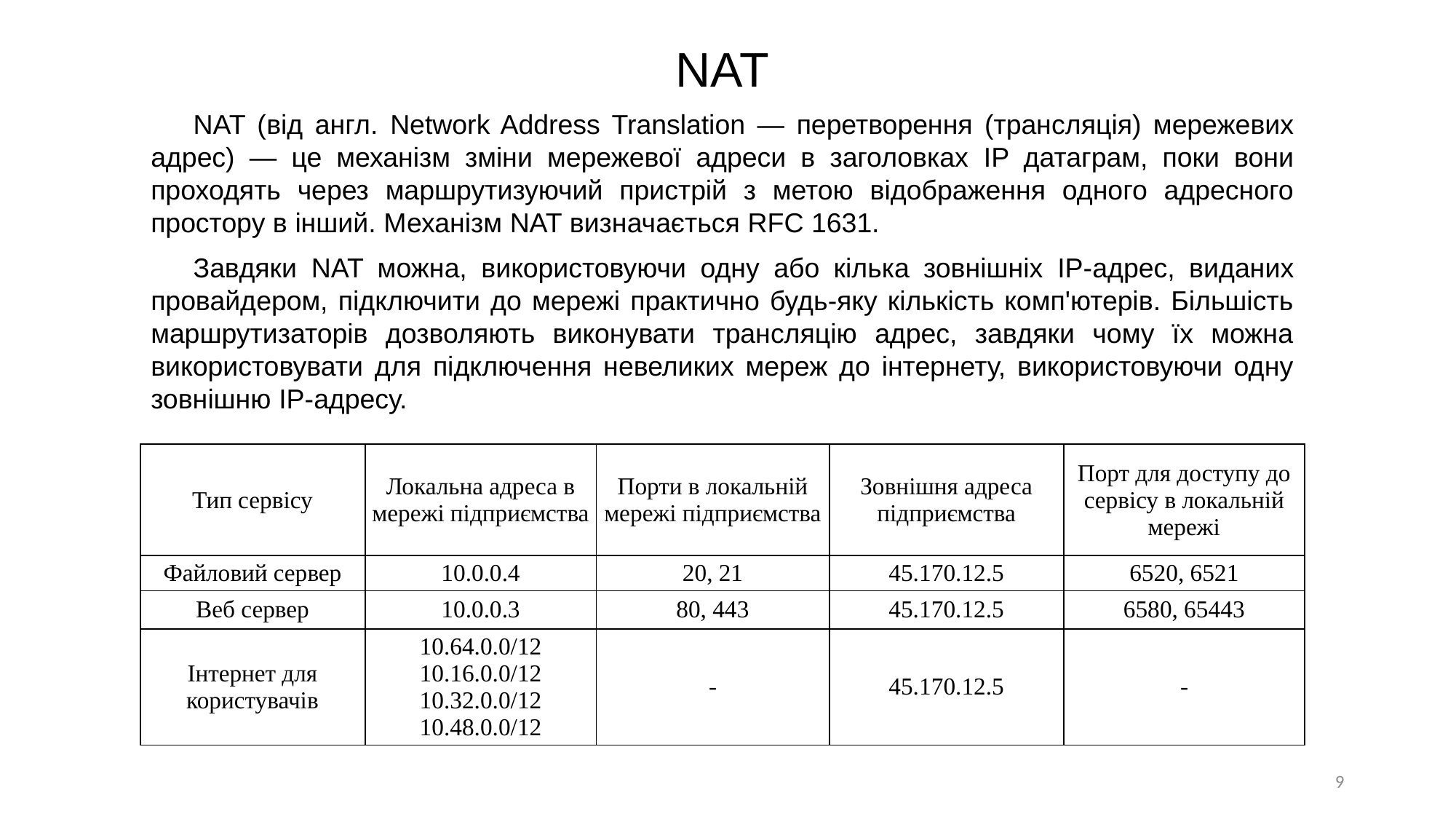

NAT
NAT (від англ. Network Address Translation — перетворення (трансляція) мережевих адрес) — це механізм зміни мережевої адреси в заголовках IP датаграм, поки вони проходять через маршрутизуючий пристрій з метою відображення одного адресного простору в інший. Механізм NAT визначається RFC 1631.
Завдяки NAT можна, використовуючи одну або кілька зовнішніх IP-адрес, виданих провайдером, підключити до мережі практично будь-яку кількість комп'ютерів. Більшість маршрутизаторів дозволяють виконувати трансляцію адрес, завдяки чому їх можна використовувати для підключення невеликих мереж до інтернету, використовуючи одну зовнішню IP-адресу.
| Тип сервісу | Локальна адреса в мережі підприємства | Порти в локальній мережі підприємства | Зовнішня адреса підприємства | Порт для доступу до сервісу в локальній мережі |
| --- | --- | --- | --- | --- |
| Файловий сервер | 10.0.0.4 | 20, 21 | 45.170.12.5 | 6520, 6521 |
| Веб сервер | 10.0.0.3 | 80, 443 | 45.170.12.5 | 6580, 65443 |
| Інтернет для користувачів | 10.64.0.0/12 10.16.0.0/12 10.32.0.0/12 10.48.0.0/12 | - | 45.170.12.5 | - |
9